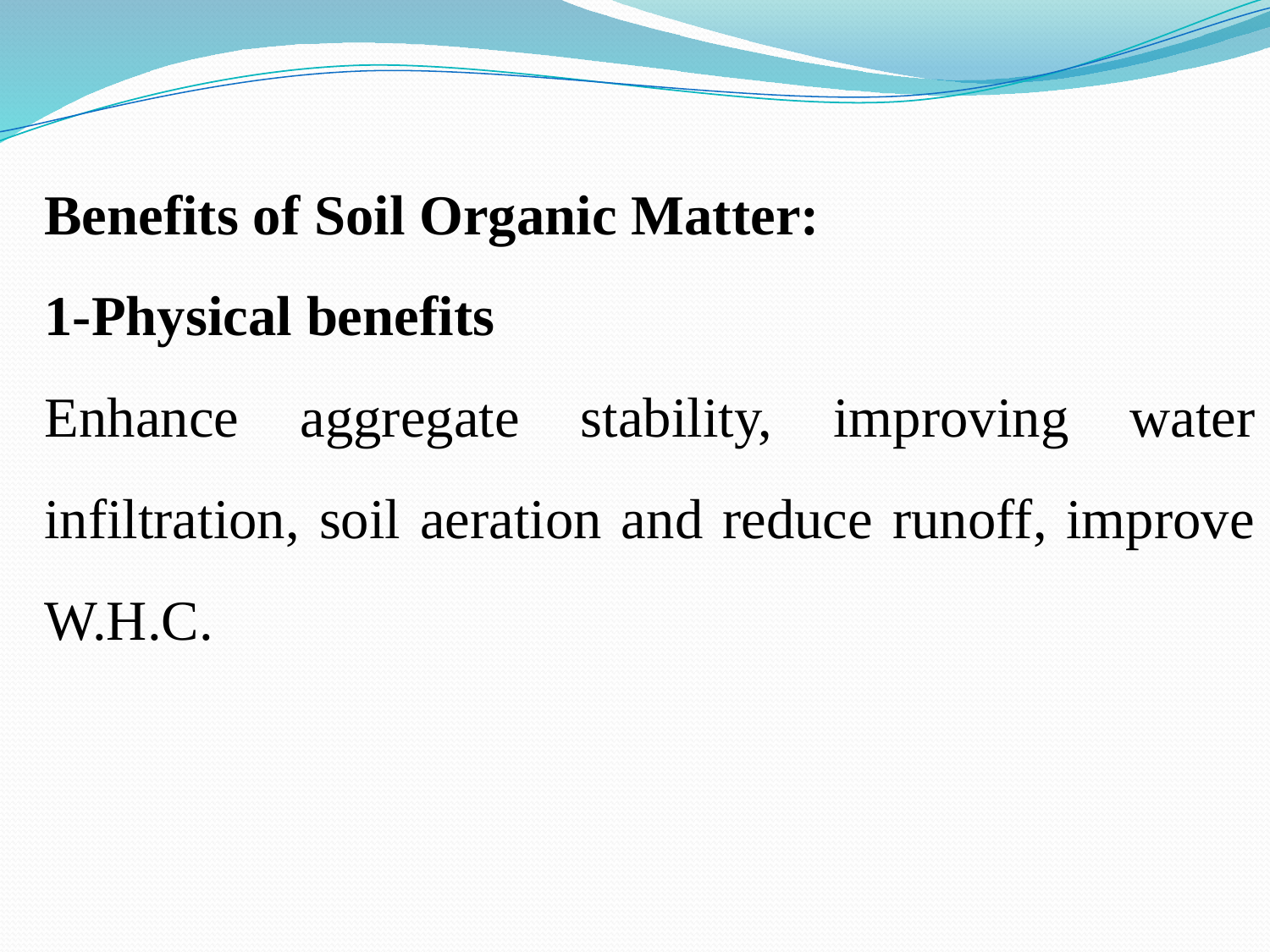

Benefits of Soil Organic Matter:
1-Physical benefits
Enhance aggregate stability, improving water infiltration, soil aeration and reduce runoff, improve W.H.C.